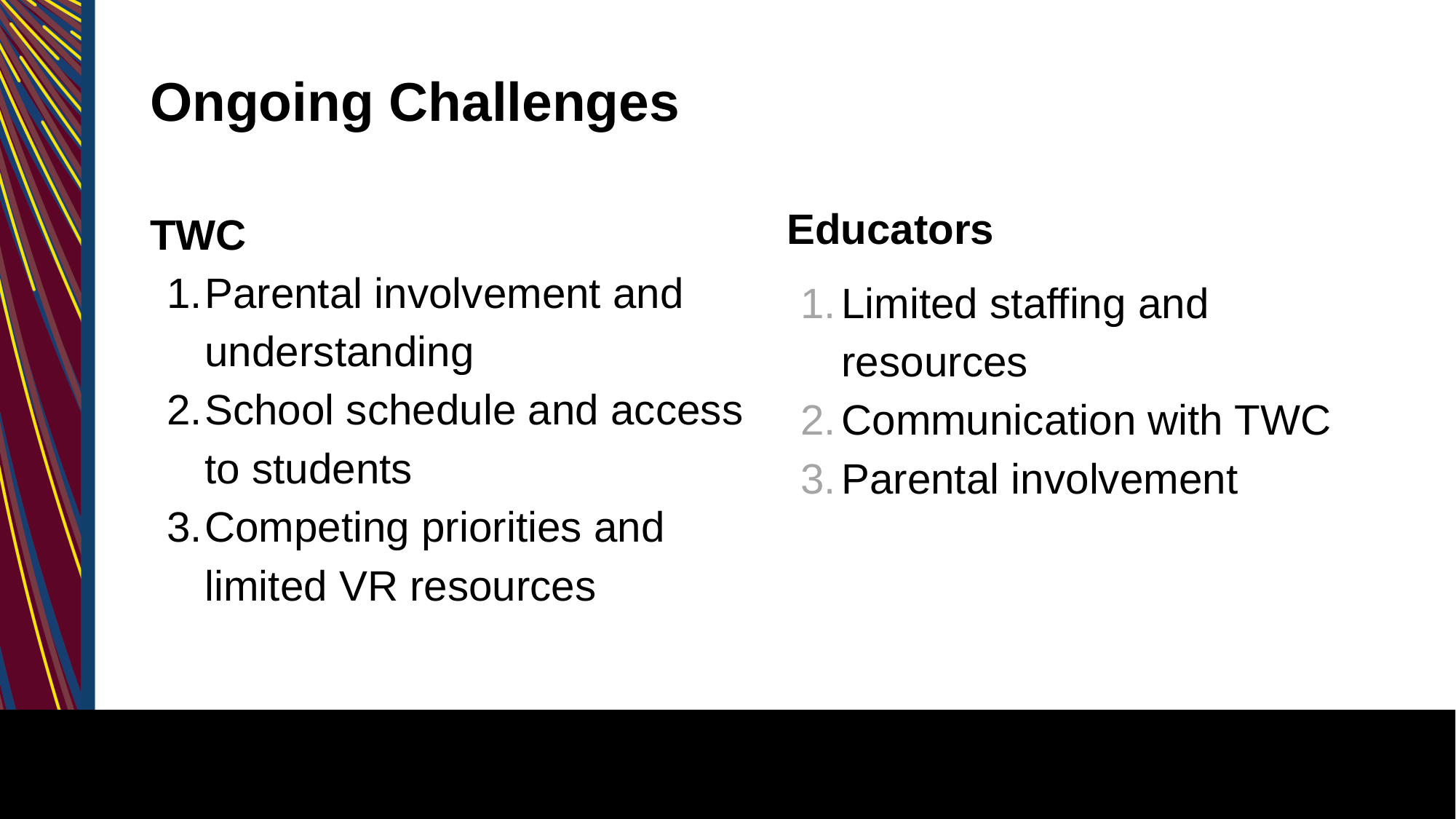

# Ongoing Challenges
TWC
Parental involvement and understanding
School schedule and access to students
Competing priorities and limited VR resources

Educators
Limited staffing and resources
Communication with TWC
Parental involvement